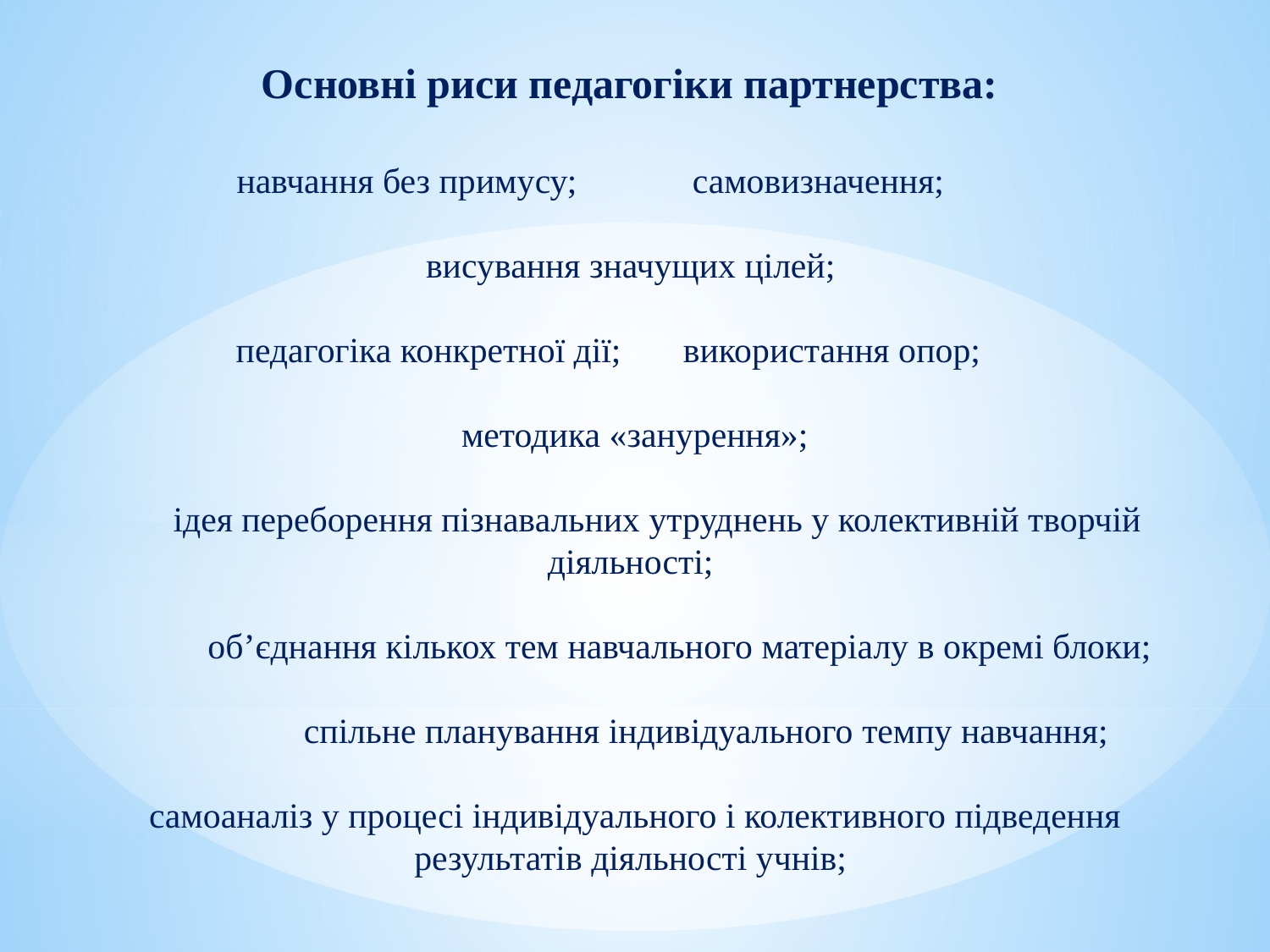

Основні риси педагогіки партнерства:

навчання без примусу;             самовизначення;

 висування значущих цілей;

педагогіка конкретної дії;       використання опор;

   методика «занурення»;

     ідея переборення пізнавальних утруднень у колективній творчій діяльності;

          об’єднання кількох тем навчального матеріалу в окремі блоки;

                 спільне планування індивідуального темпу навчання;

самоаналіз у процесі індивідуального і колективного підведення результатів діяльності учнів;